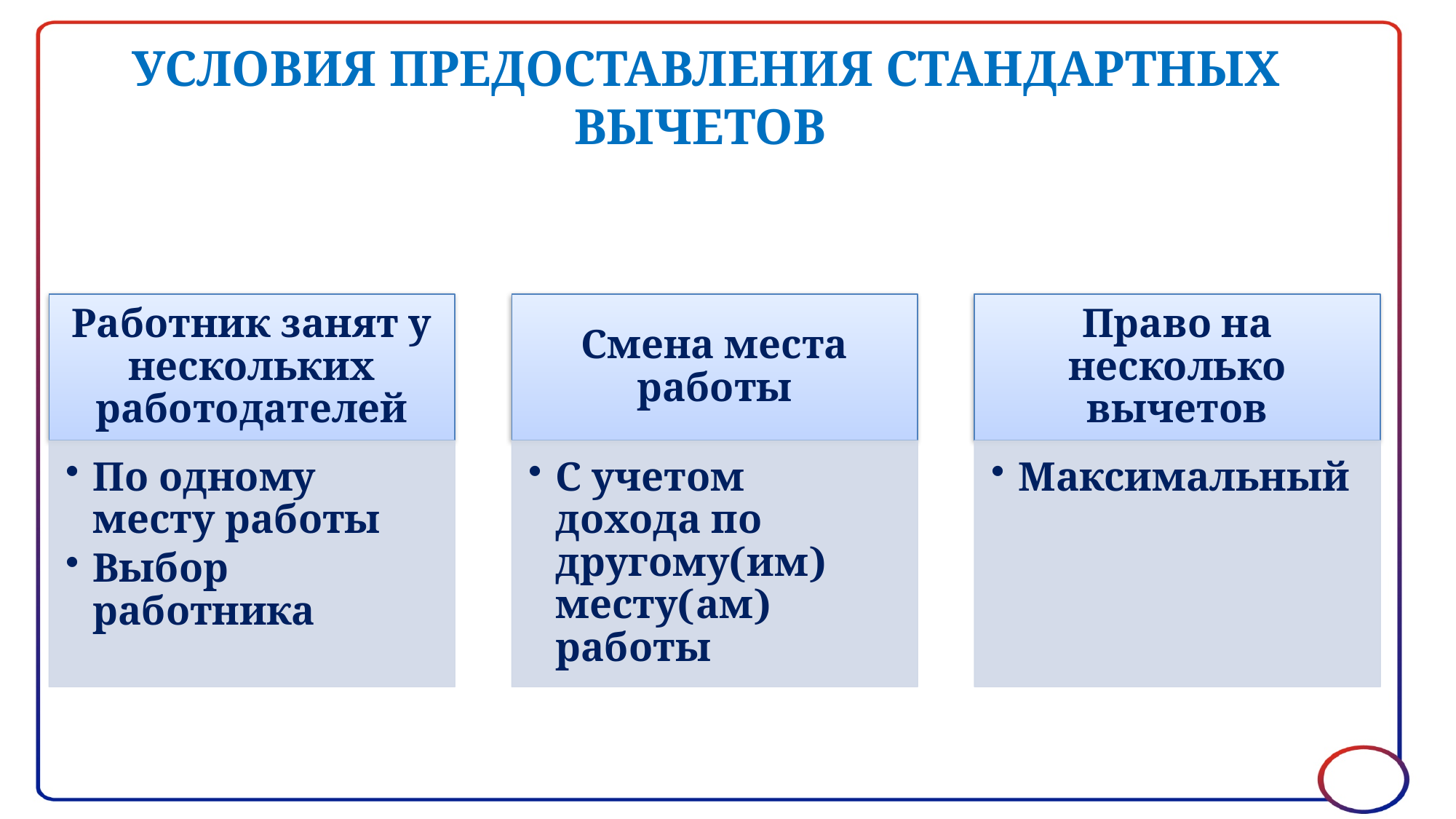

УСЛОВИЯ ПРЕДОСТАВЛЕНИЯ СТАНДАРТНЫХ ВЫЧЕТОВ
Работник занят у нескольких работодателей
По одному месту работы
Выбор работника
Смена места работы
С учетом дохода по другому(им) месту(ам) работы
Право на несколько вычетов
Максимальный